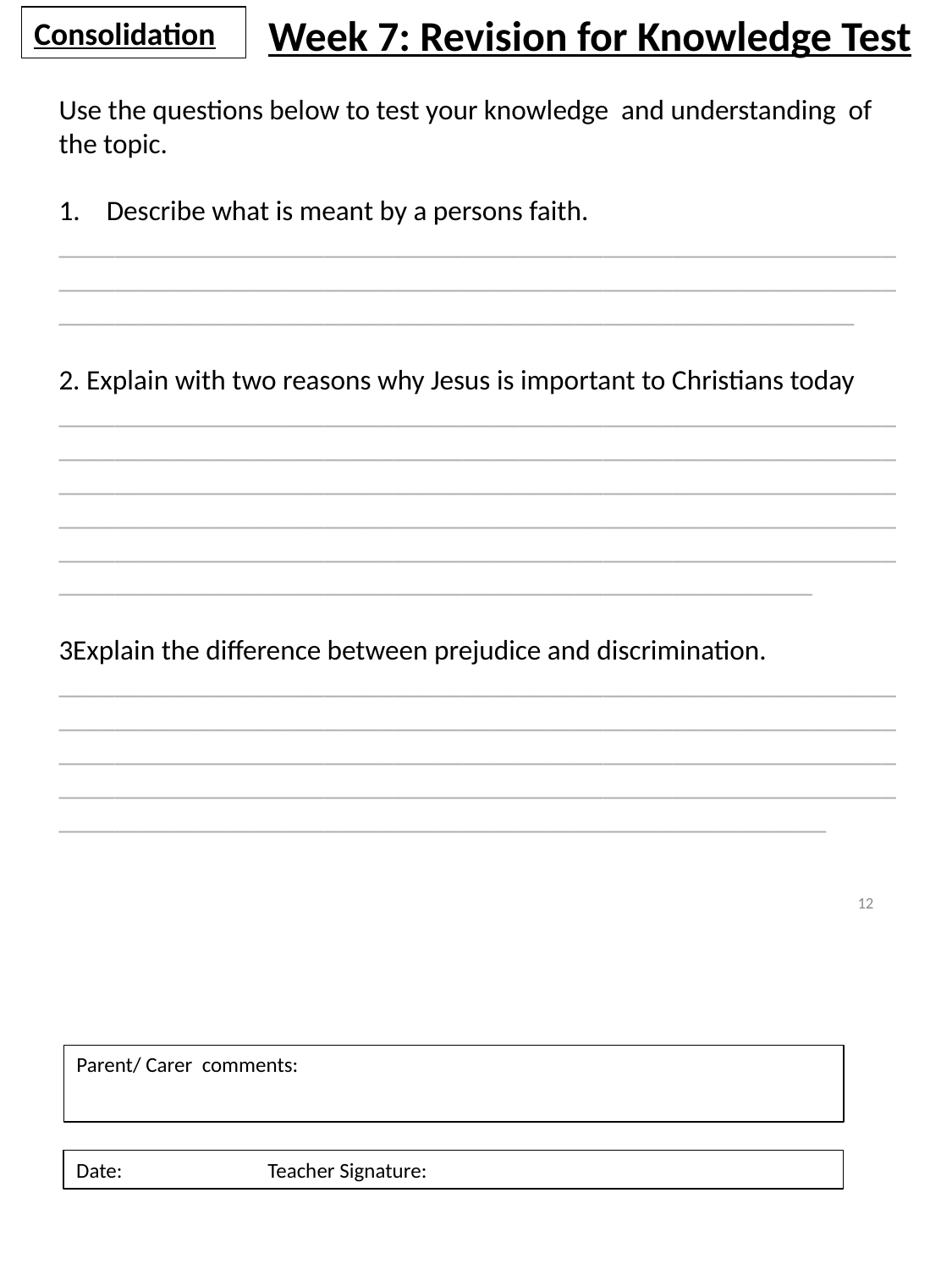

Week 7: Revision for Knowledge Test
Consolidation
Use the questions below to test your knowledge  and understanding  of the topic.

Describe what is meant by a persons faith.
_________________________________________________________________________________________________________________________________________________________________________________

2. Explain with two reasons why Jesus is important to Christians today
__________________________________________________________________________________________________________________________________________________________________________________________________________________________________________________________________________________________________________________________________________________________________

3Explain the difference between prejudice and discrimination.
_______________________________________________________________________________________________________________________________________________________________________________________________________________________________________________________________________________________________________

12
Parent/ Carer  comments:

Date:                              Teacher Signature: